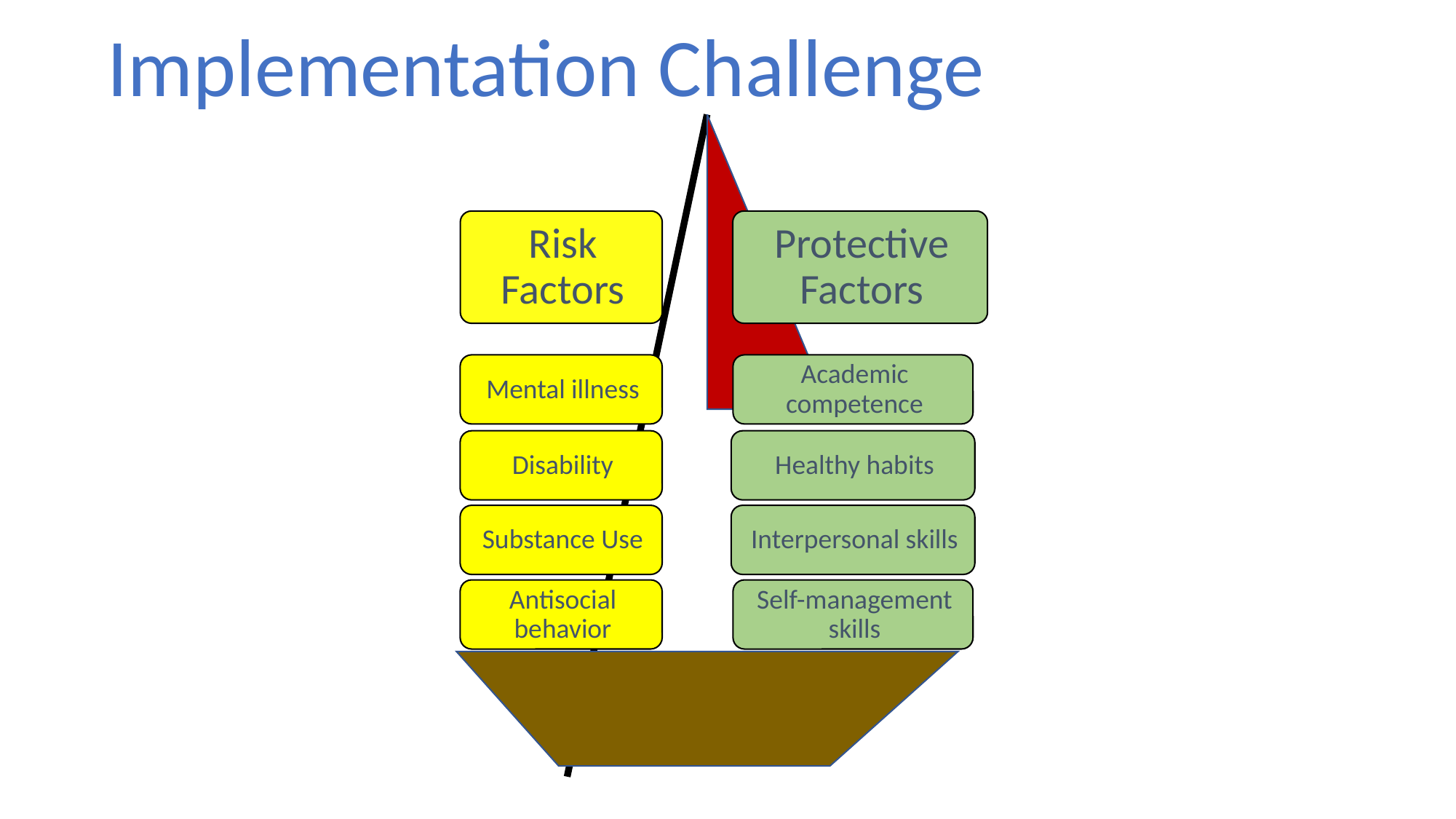

Implementation Challenge

Risk Factors
Protective Factors
Self-management skills
Interpersonal skills
Healthy habits
Academic competence
Antisocial behavior
Substance Use
Disability
Mental illness